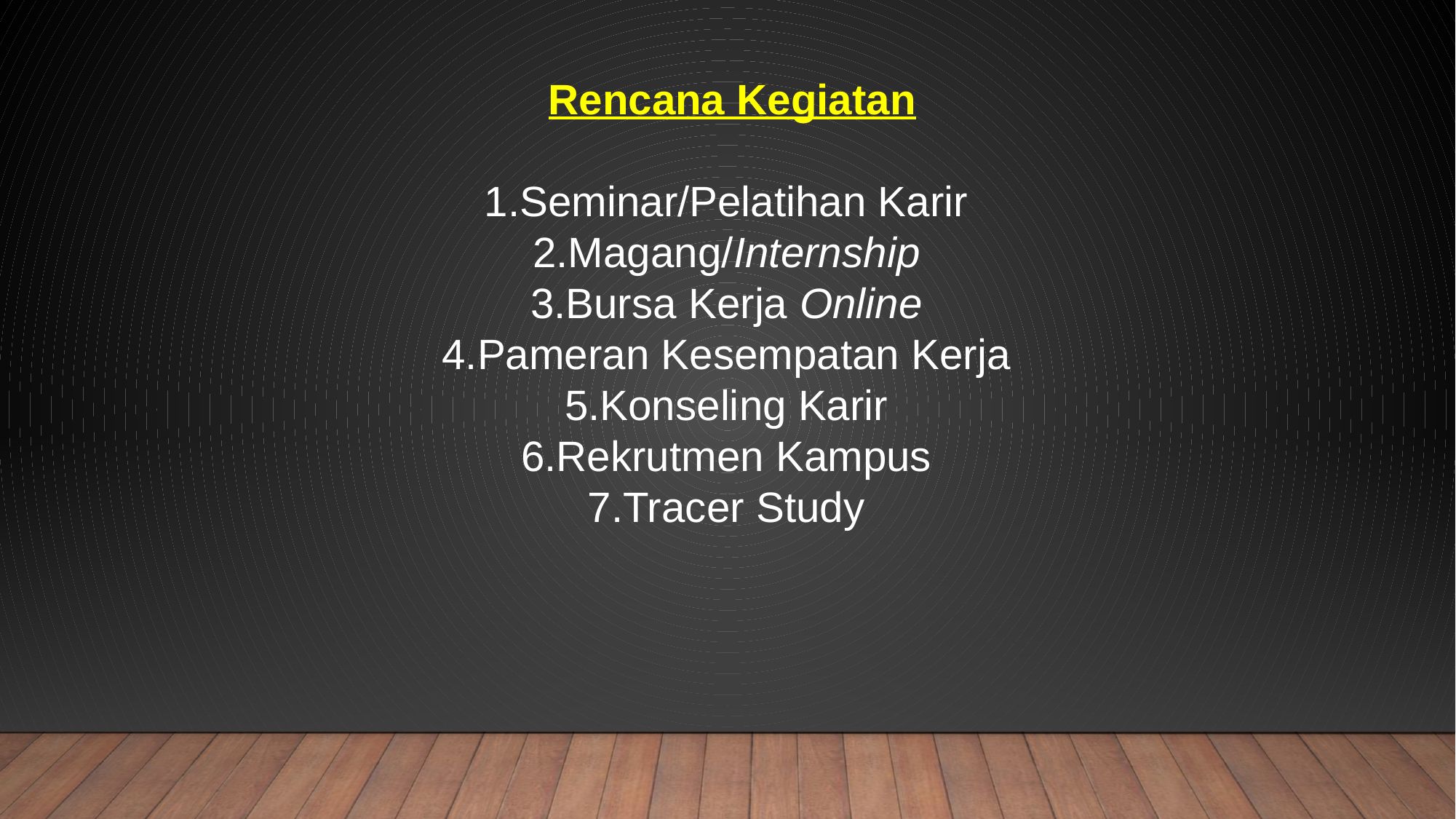

Rencana Kegiatan

1.Seminar/Pelatihan Karir
2.Magang/Internship
3.Bursa Kerja Online
4.Pameran Kesempatan Kerja
5.Konseling Karir
6.Rekrutmen Kampus
7.Tracer Study